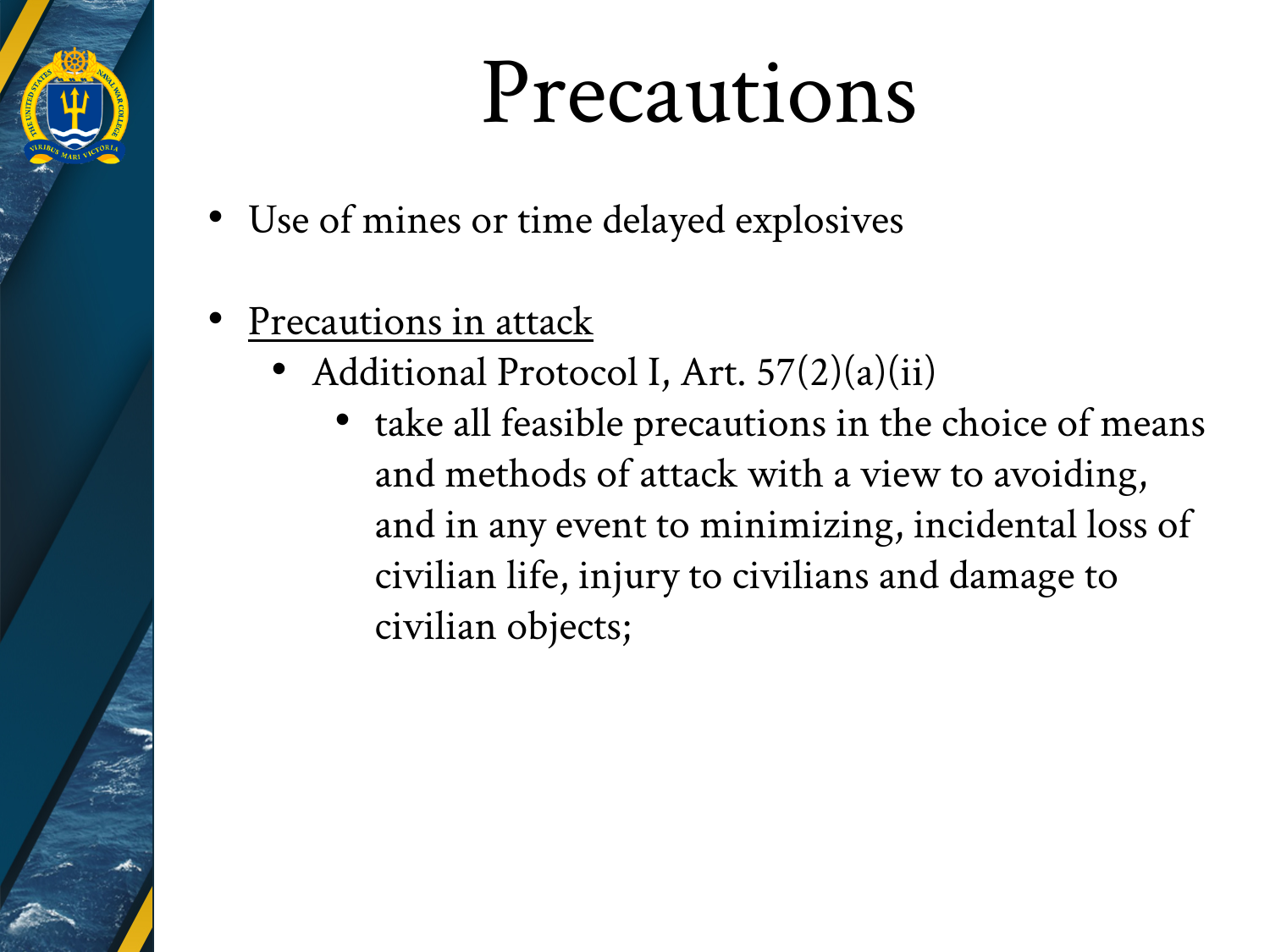

# Precautions
Use of mines or time delayed explosives

Precautions in attack
Additional Protocol I, Art. 57(2)(a)(ii)
take all feasible precautions in the choice of means and methods of attack with a view to avoiding, and in any event to minimizing, incidental loss of civilian life, injury to civilians and damage to civilian objects;